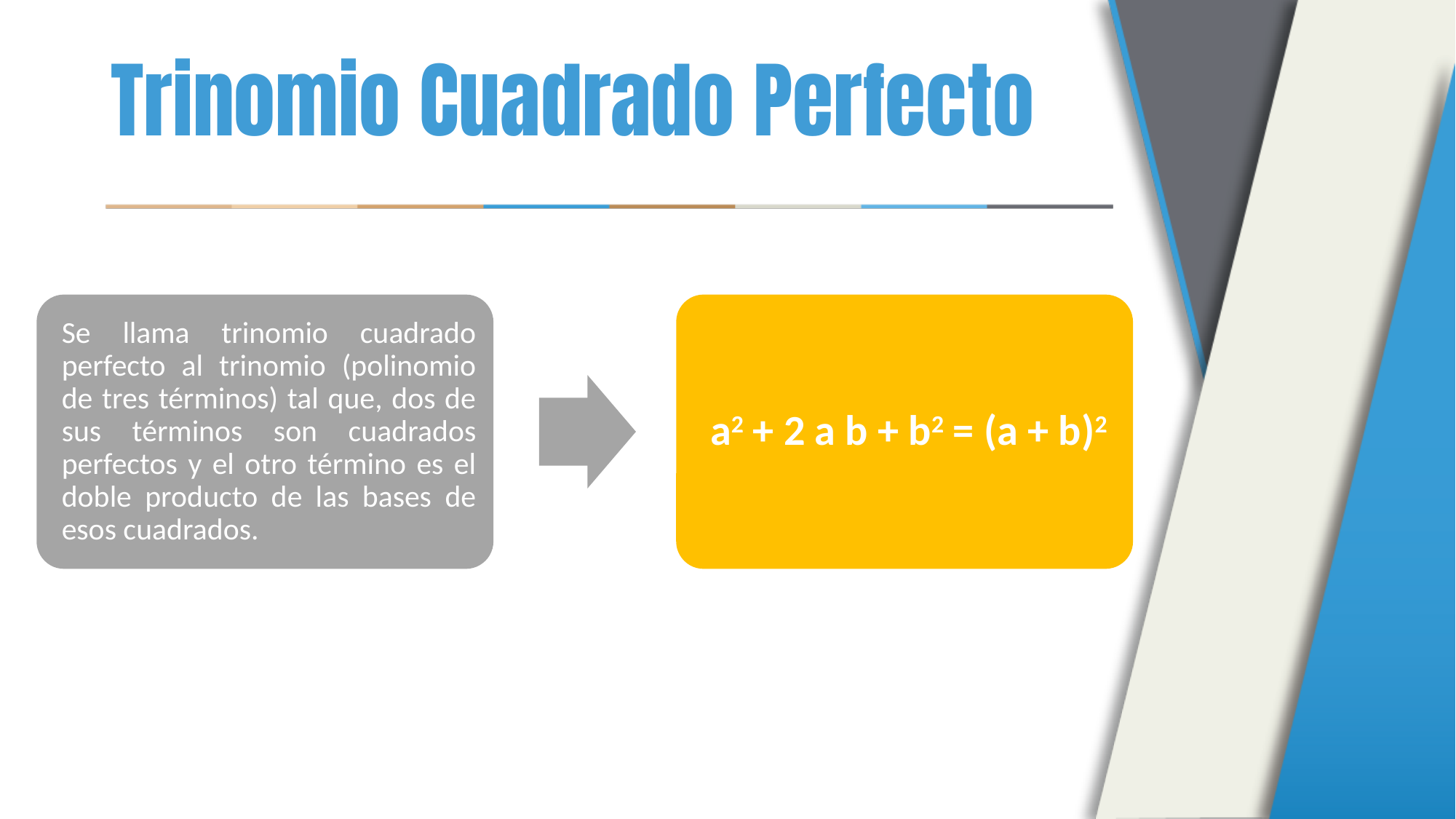

# Trinomio Cuadrado Perfecto
Se llama trinomio cuadrado perfecto al trinomio (polinomio de tres términos) tal que, dos de sus términos son cuadrados perfectos y el otro término es el doble producto de las bases de esos cuadrados.

a2 + 2 a b + b2 = (a + b)2